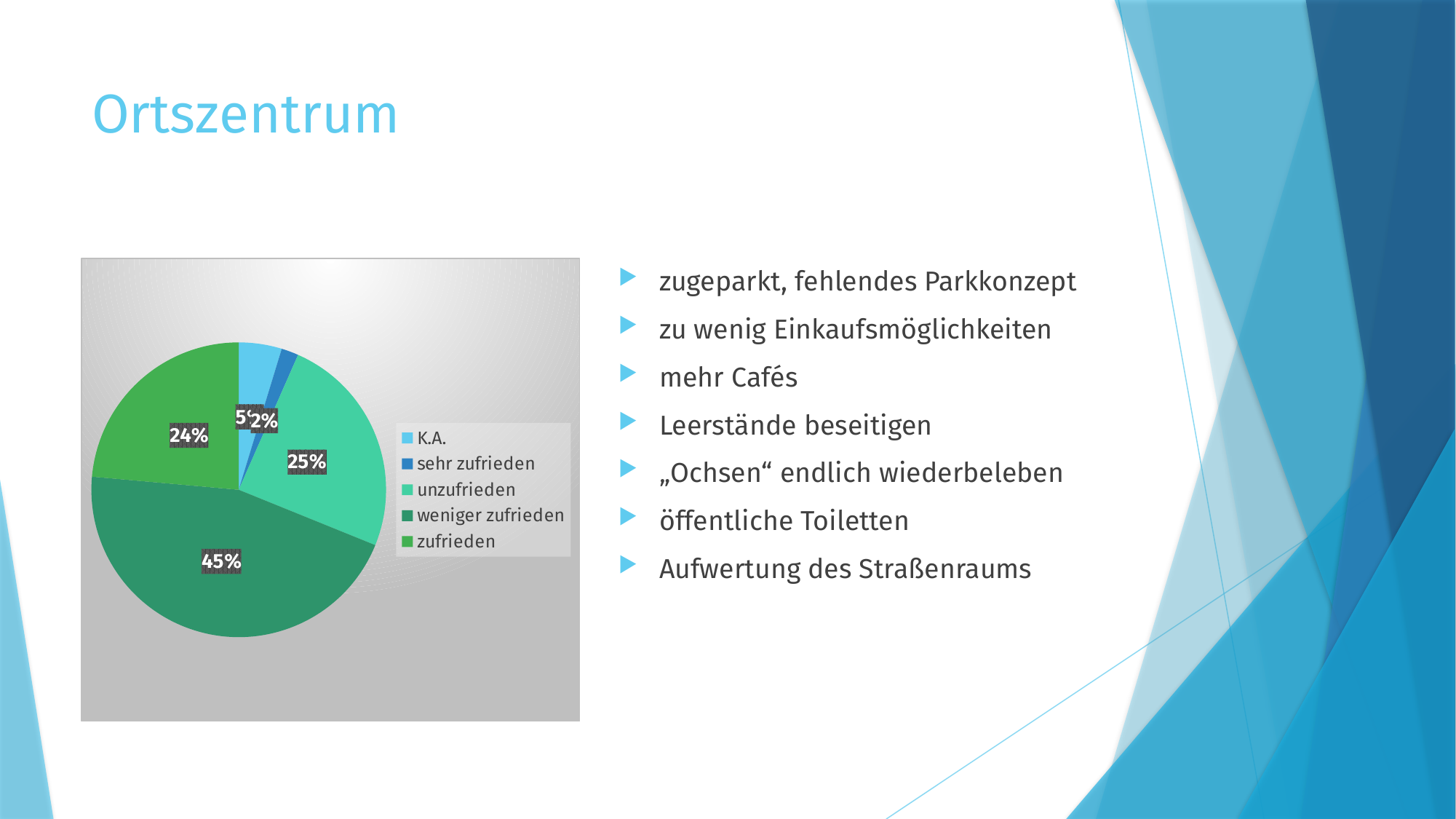

# Ortszentrum

### Chart

| Category |  |
|---|---|
| K.A. | 0.05 |
| sehr zufrieden | 0.020000000000000004 |
| unzufrieden | 0.26 |
| weniger zufrieden | 0.48000000000000004 |
| zufrieden | 0.25 |
zugeparkt, fehlendes Parkkonzept
zu wenig Einkaufsmöglichkeiten
mehr Cafés
Leerstände beseitigen
„Ochsen“ endlich wiederbeleben
öffentliche Toiletten
Aufwertung des Straßenraums